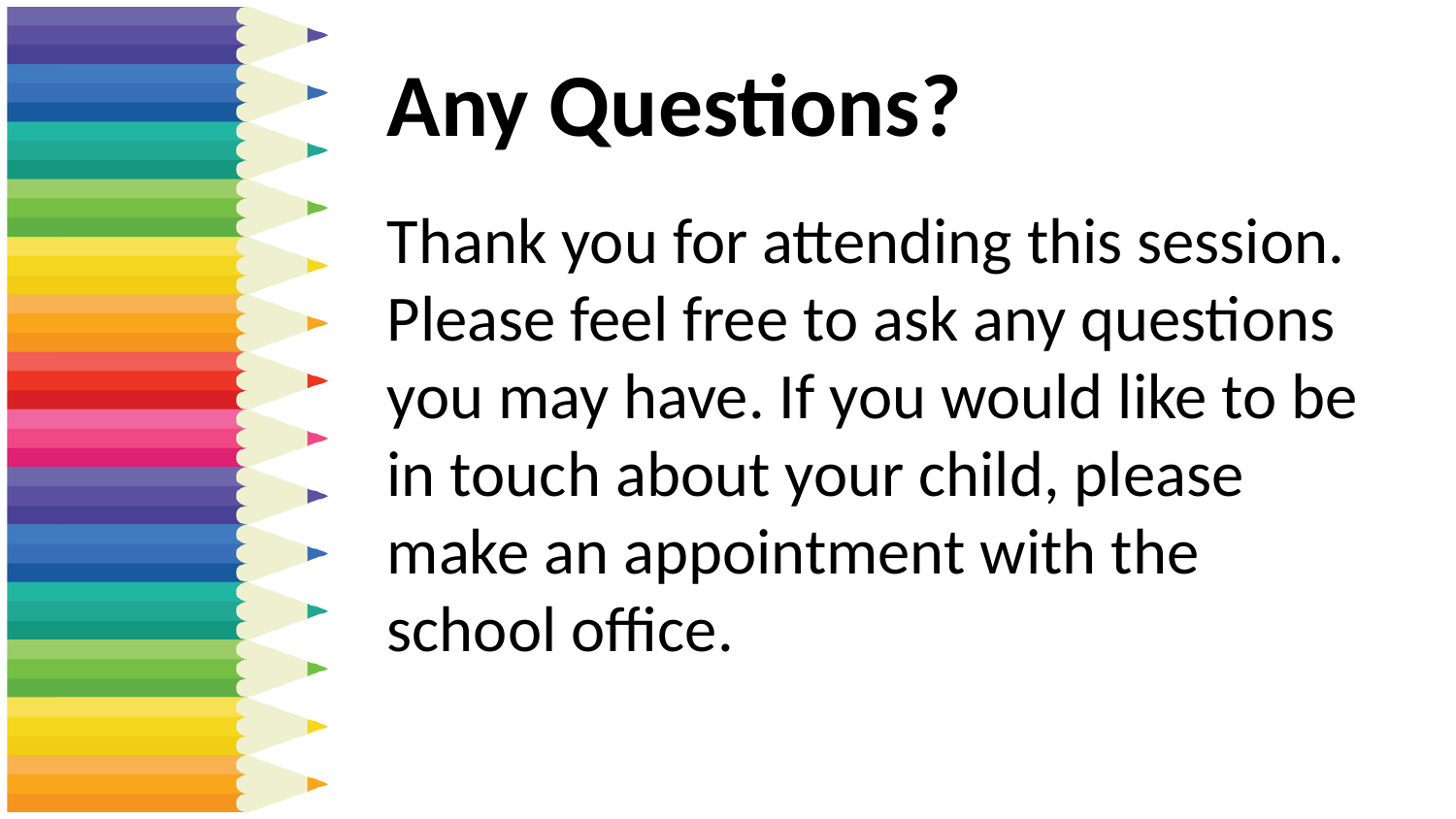

# Any Questions?
Thank you for attending this session. Please feel free to ask any questions you may have. If you would like to be in touch about your child, please make an appointment with the school office.